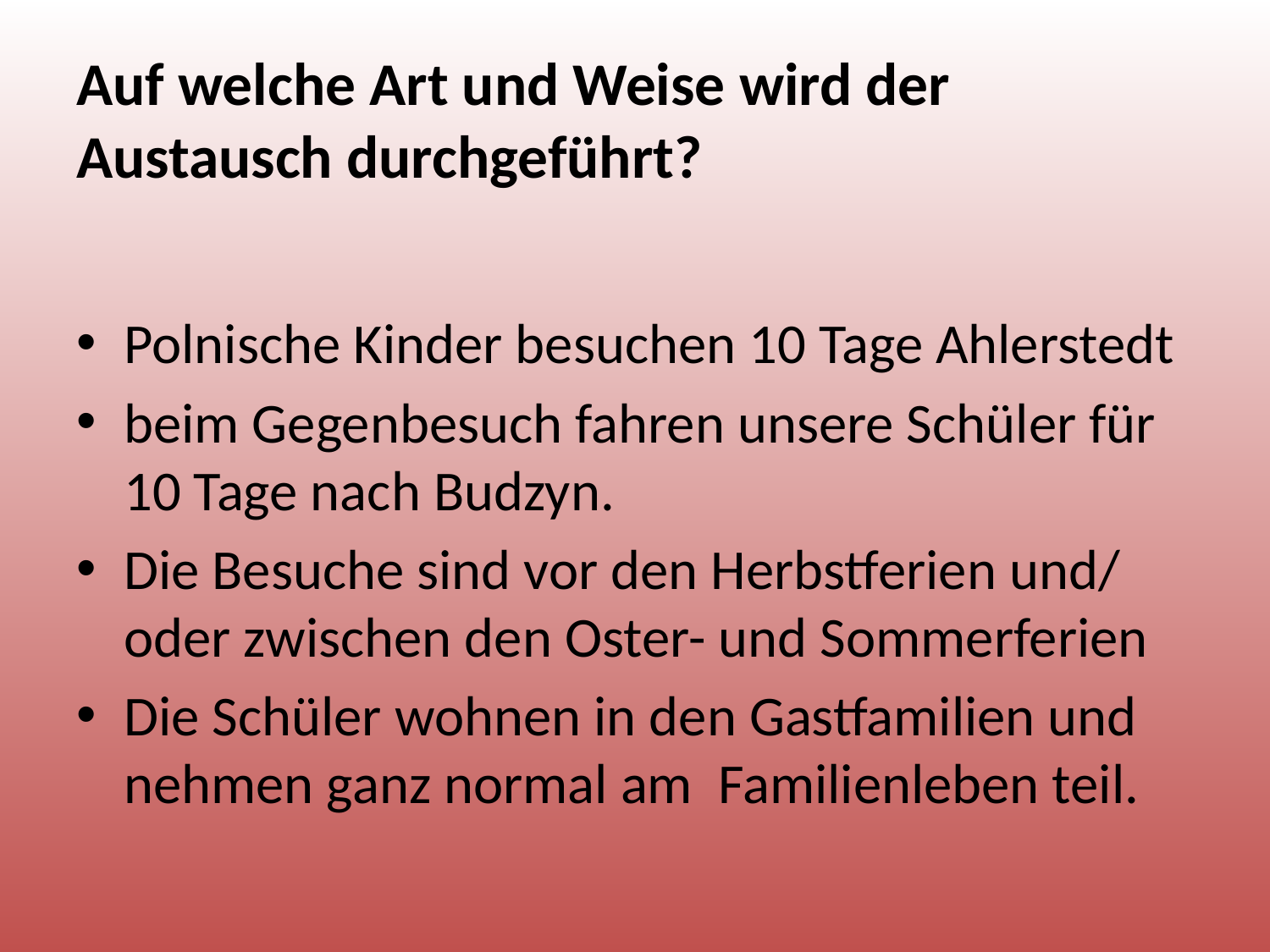

# Auf welche Art und Weise wird der Austausch durchgeführt?

Polnische Kinder besuchen 10 Tage Ahlerstedt
beim Gegenbesuch fahren unsere Schüler für 10 Tage nach Budzyn.
Die Besuche sind vor den Herbstferien und/ oder zwischen den Oster- und Sommerferien
Die Schüler wohnen in den Gastfamilien und nehmen ganz normal am  Familienleben teil.